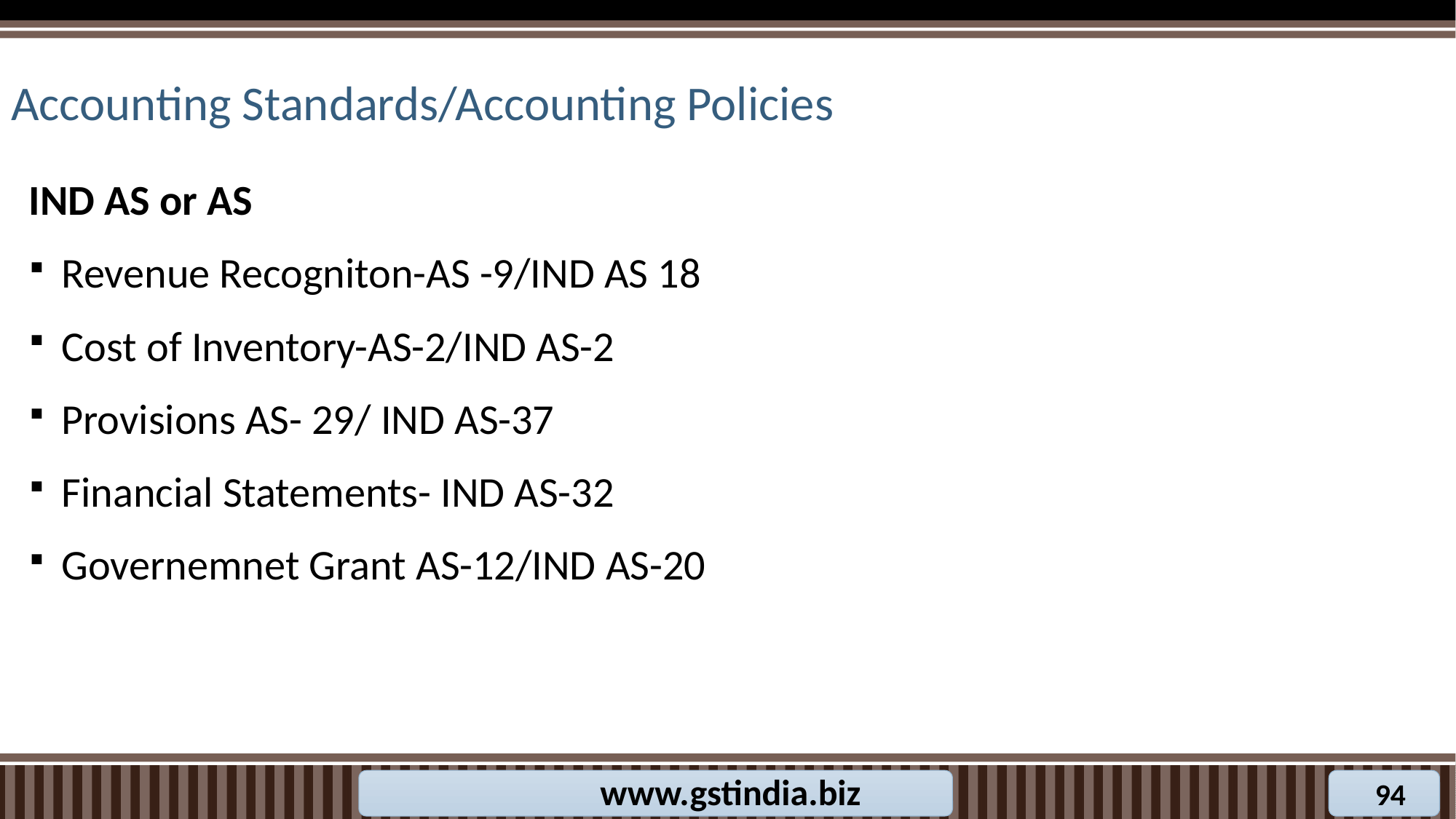

# Accounting Standards/Accounting Policies
IND AS or AS
Revenue Recogniton-AS -9/IND AS 18
Cost of Inventory-AS-2/IND AS-2
Provisions AS- 29/ IND AS-37
Financial Statements- IND AS-32
Governemnet Grant AS-12/IND AS-20
www.gstindia.biz

94